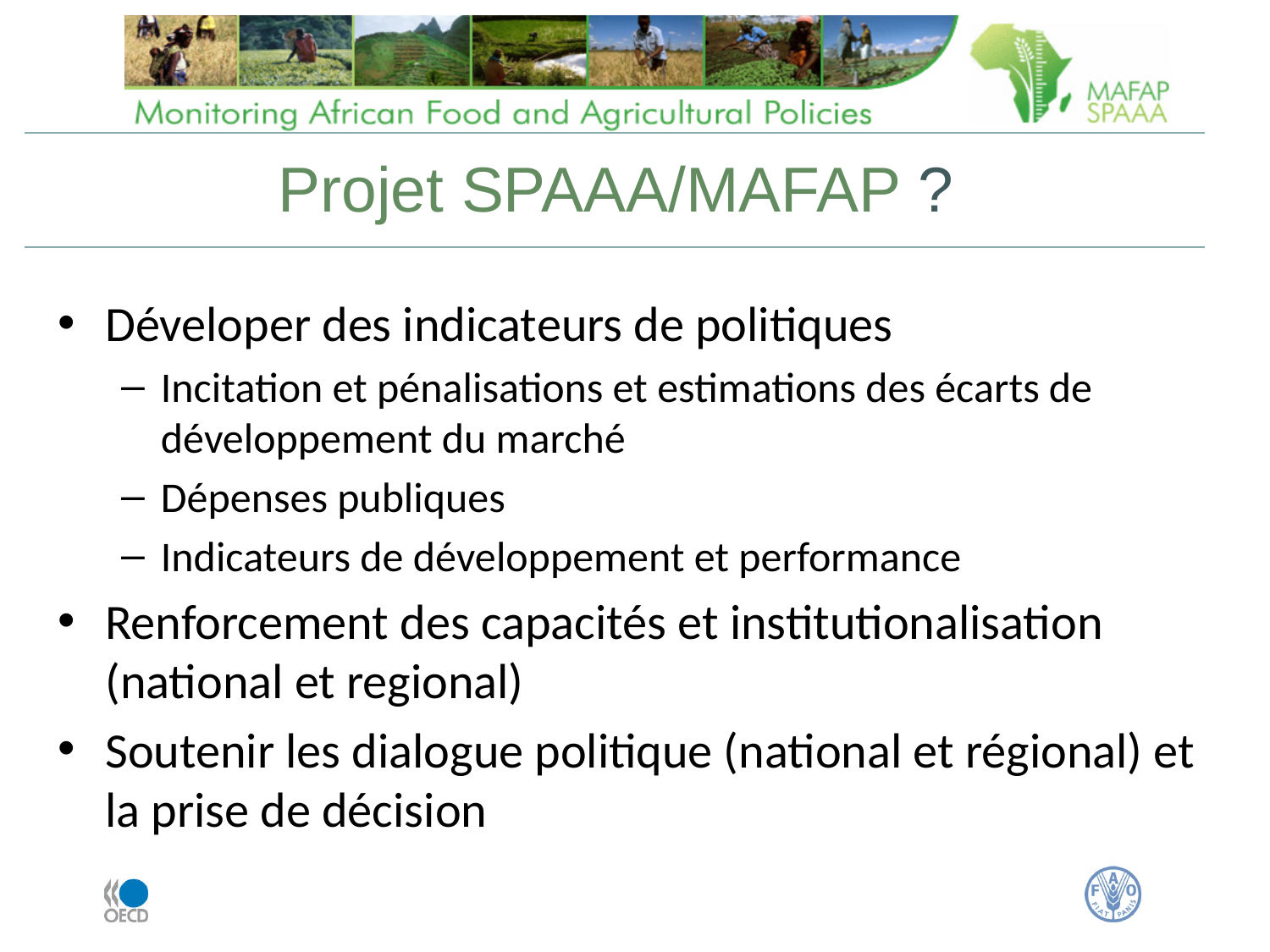

# Projet SPAAA/MAFAP ?
Déveloper des indicateurs de politiques
Incitation et pénalisations et estimations des écarts de développement du marché
Dépenses publiques
Indicateurs de développement et performance
Renforcement des capacités et institutionalisation (national et regional)
Soutenir les dialogue politique (national et régional) et la prise de décision